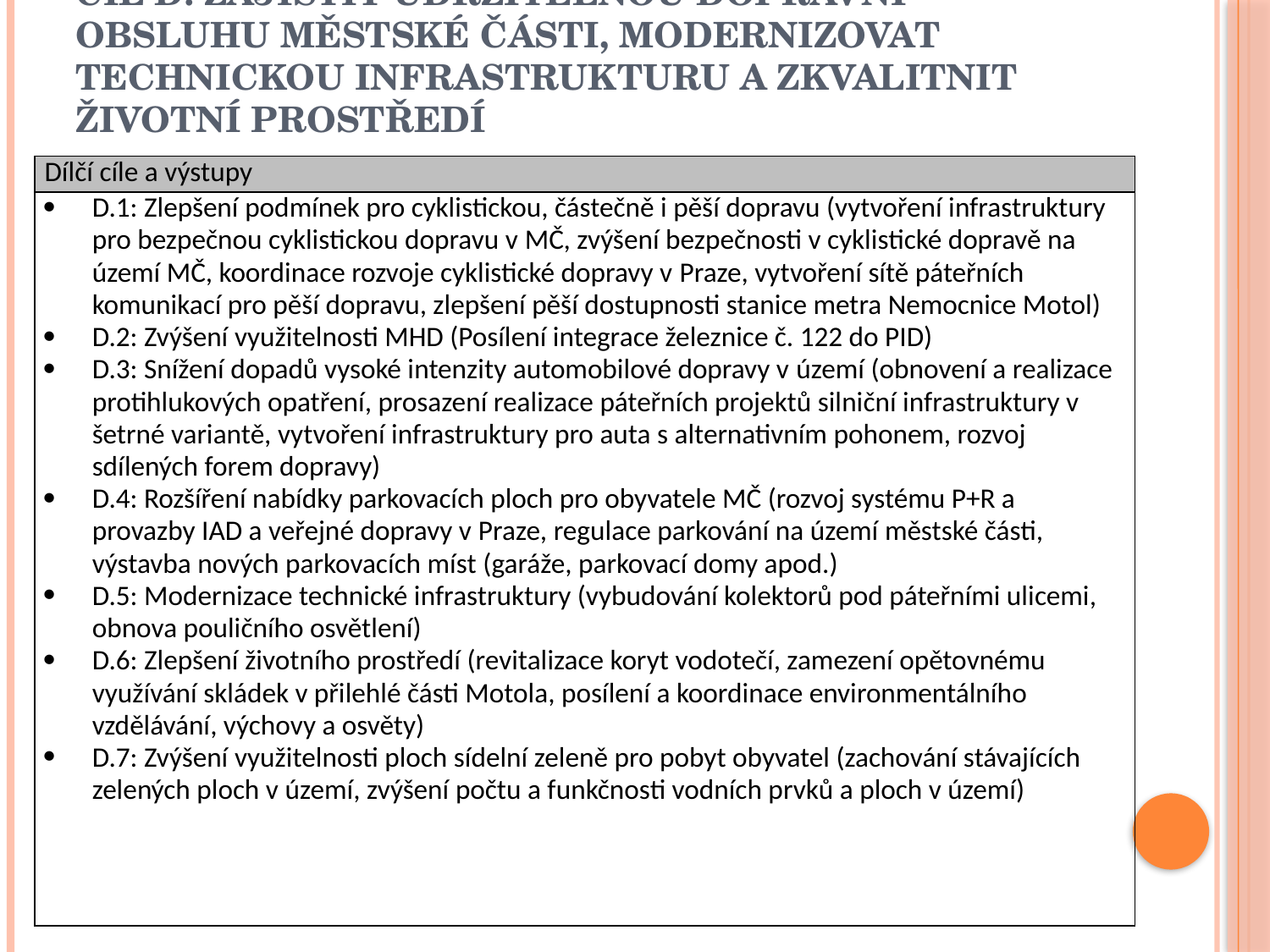

# Cíl D: Zajistit udržitelnou dopravní obsluhu městské části, modernizovat technickou infrastrukturu a zkvalitnit životní prostředí
| Dílčí cíle a výstupy |
| --- |
| D.1: Zlepšení podmínek pro cyklistickou, částečně i pěší dopravu (vytvoření infrastruktury pro bezpečnou cyklistickou dopravu v MČ, zvýšení bezpečnosti v cyklistické dopravě na území MČ, koordinace rozvoje cyklistické dopravy v Praze, vytvoření sítě páteřních komunikací pro pěší dopravu, zlepšení pěší dostupnosti stanice metra Nemocnice Motol) D.2: Zvýšení využitelnosti MHD (Posílení integrace železnice č. 122 do PID) D.3: Snížení dopadů vysoké intenzity automobilové dopravy v území (obnovení a realizace protihlukových opatření, prosazení realizace páteřních projektů silniční infrastruktury v šetrné variantě, vytvoření infrastruktury pro auta s alternativním pohonem, rozvoj sdílených forem dopravy) D.4: Rozšíření nabídky parkovacích ploch pro obyvatele MČ (rozvoj systému P+R a provazby IAD a veřejné dopravy v Praze, regulace parkování na území městské části, výstavba nových parkovacích míst (garáže, parkovací domy apod.) D.5: Modernizace technické infrastruktury (vybudování kolektorů pod páteřními ulicemi, obnova pouličního osvětlení) D.6: Zlepšení životního prostředí (revitalizace koryt vodotečí, zamezení opětovnému využívání skládek v přilehlé části Motola, posílení a koordinace environmentálního vzdělávání, výchovy a osvěty) D.7: Zvýšení využitelnosti ploch sídelní zeleně pro pobyt obyvatel (zachování stávajících zelených ploch v území, zvýšení počtu a funkčnosti vodních prvků a ploch v území) |